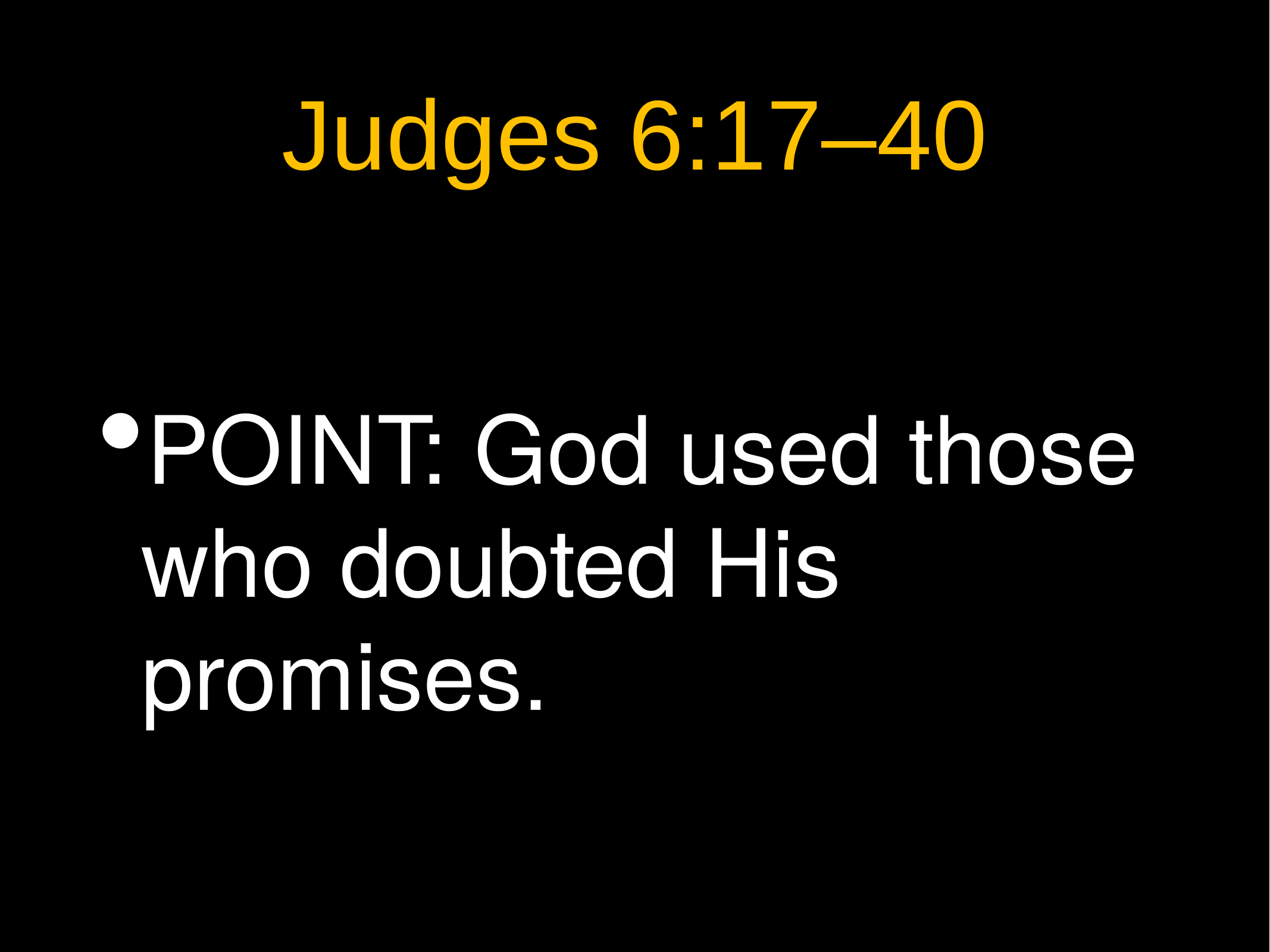

# Judges 6:17–40
POINT: God used those who doubted His promises.